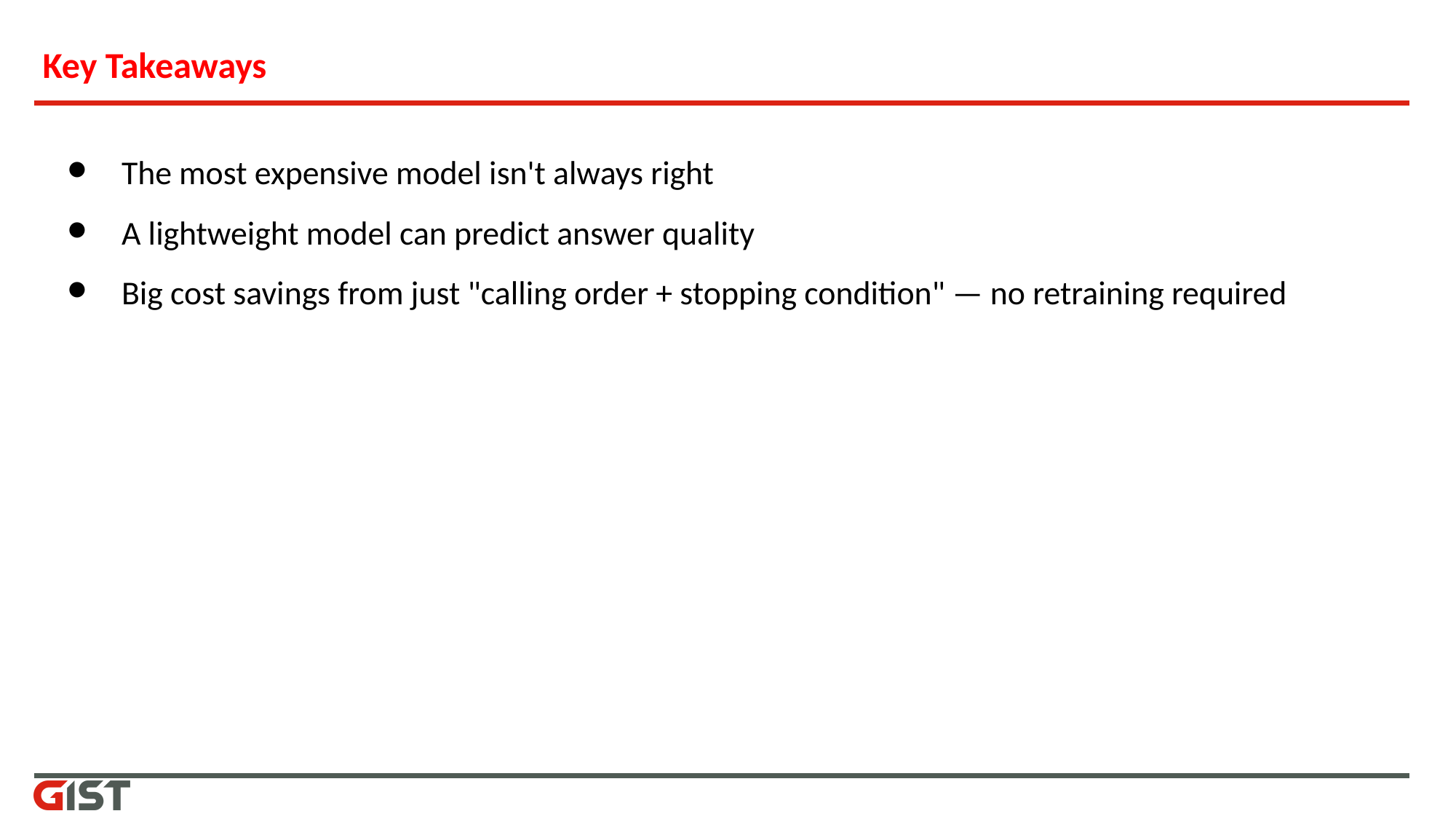

# Key Takeaways
The most expensive model isn't always right
A lightweight model can predict answer quality
Big cost savings from just "calling order + stopping condition" — no retraining required